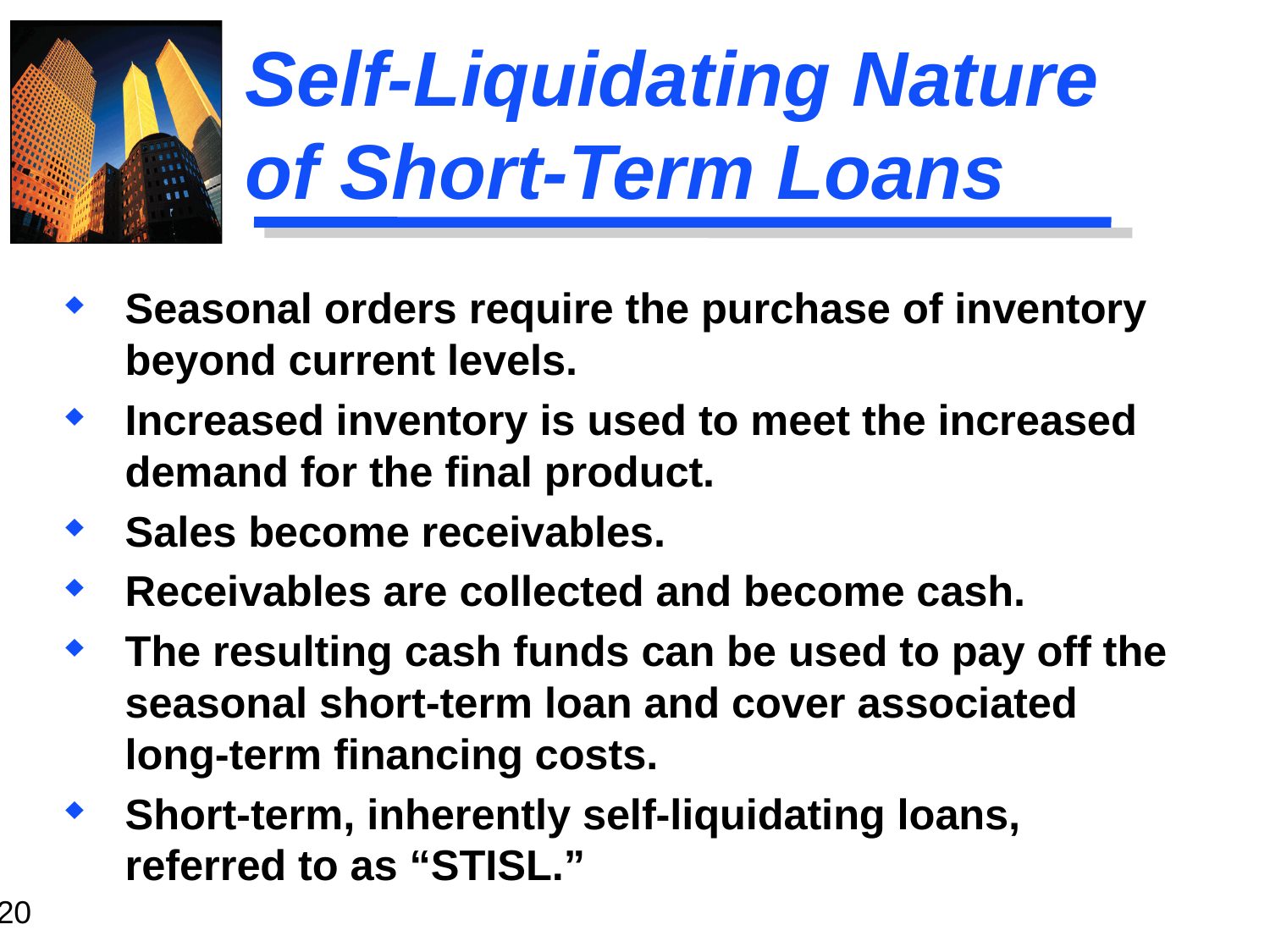

# Self-Liquidating Nature 	  of Short-Term Loans

Seasonal orders require the purchase of inventory beyond current levels.
Increased inventory is used to meet the increased demand for the final product.
Sales become receivables.
Receivables are collected and become cash.
The resulting cash funds can be used to pay off the seasonal short-term loan and cover associated long-term financing costs.
Short-term, inherently self-liquidating loans, referred to as “STISL.”